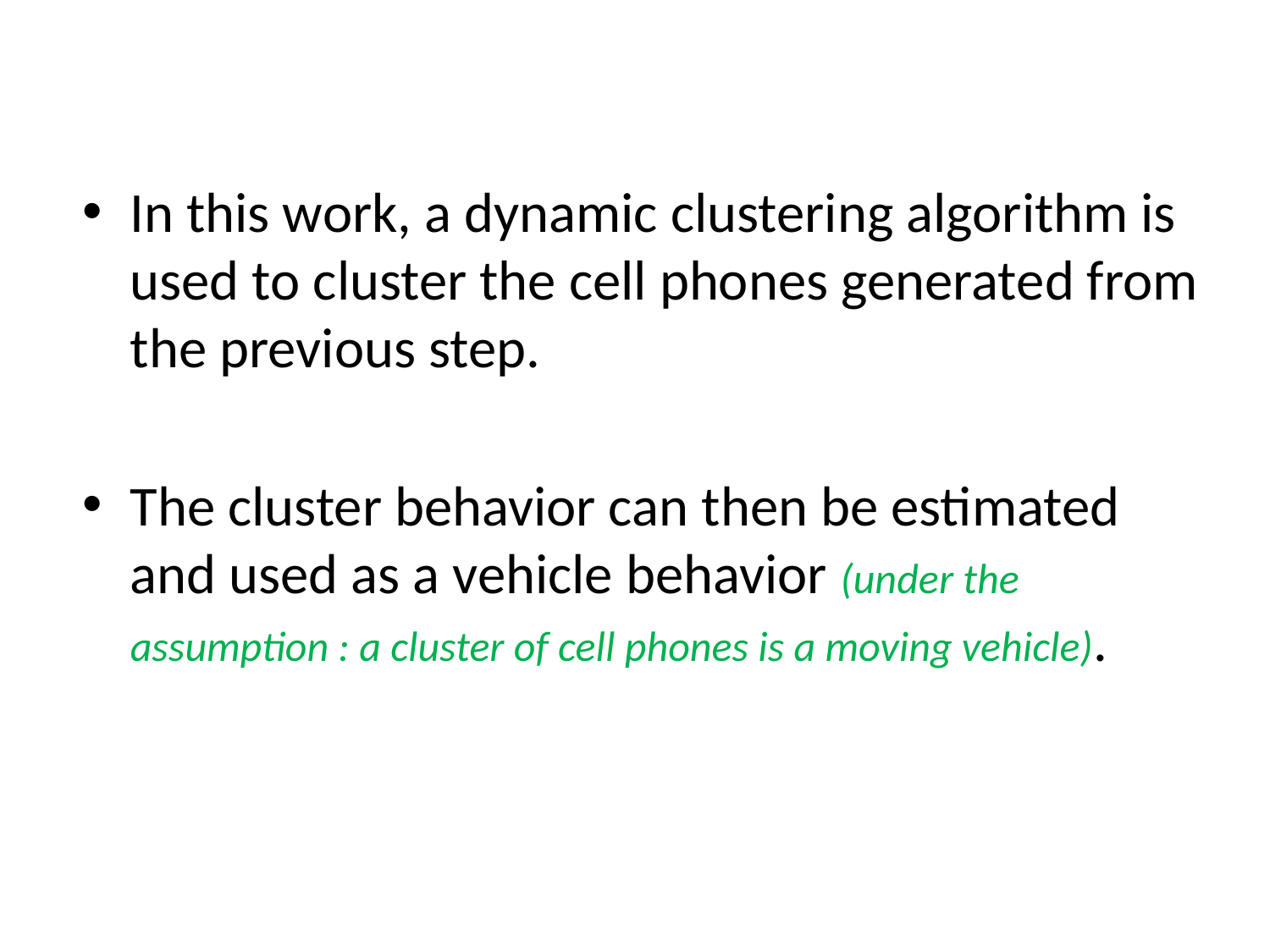

In this work, a dynamic clustering algorithm is used to cluster the cell phones generated from the previous step.

The cluster behavior can then be estimated and used as a vehicle behavior (under the assumption : a cluster of cell phones is a moving vehicle).